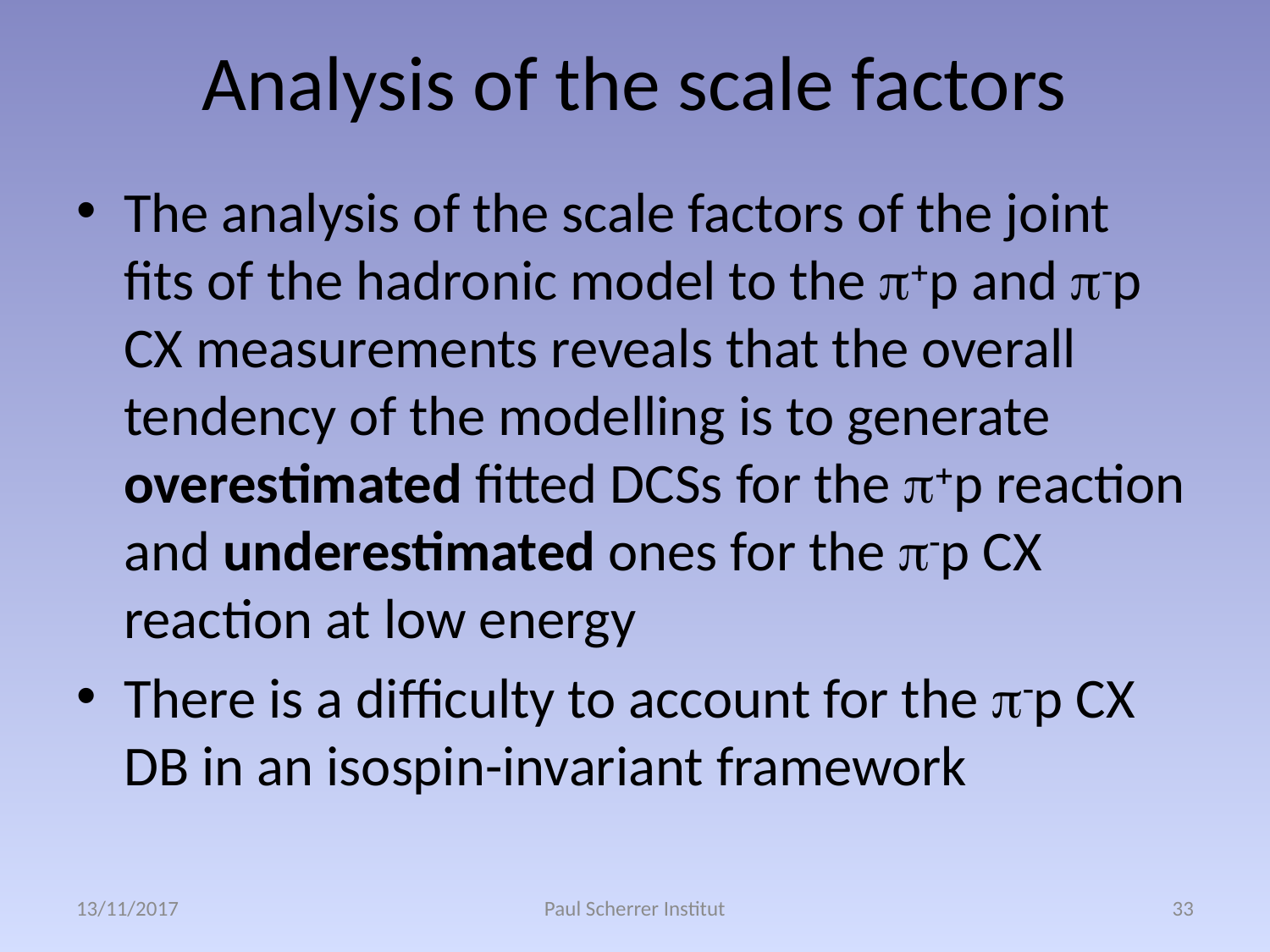

# Analysis of the scale factors
The analysis of the scale factors of the joint fits of the hadronic model to the π+p and π−p CX measurements reveals that the overall tendency of the modelling is to generate overestimated fitted DCSs for the π+p reaction and underestimated ones for the π−p CX reaction at low energy
There is a difficulty to account for the π−p CX DB in an isospin-invariant framework
13/11/2017
Paul Scherrer Institut
33